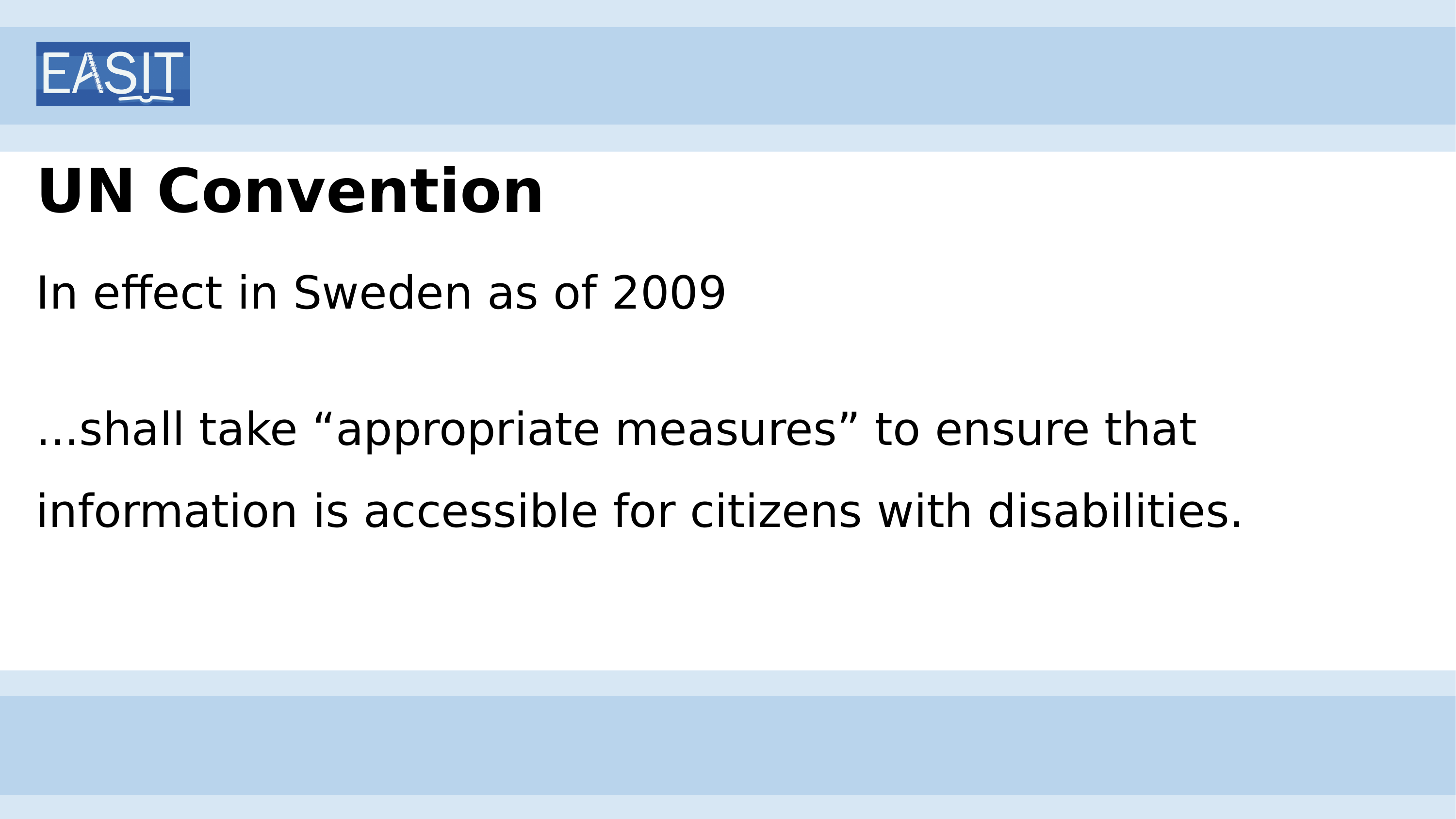

# UN Convention
In effect in Sweden as of 2009

...shall take “appropriate measures” to ensure that  information is accessible for citizens with disabilities.